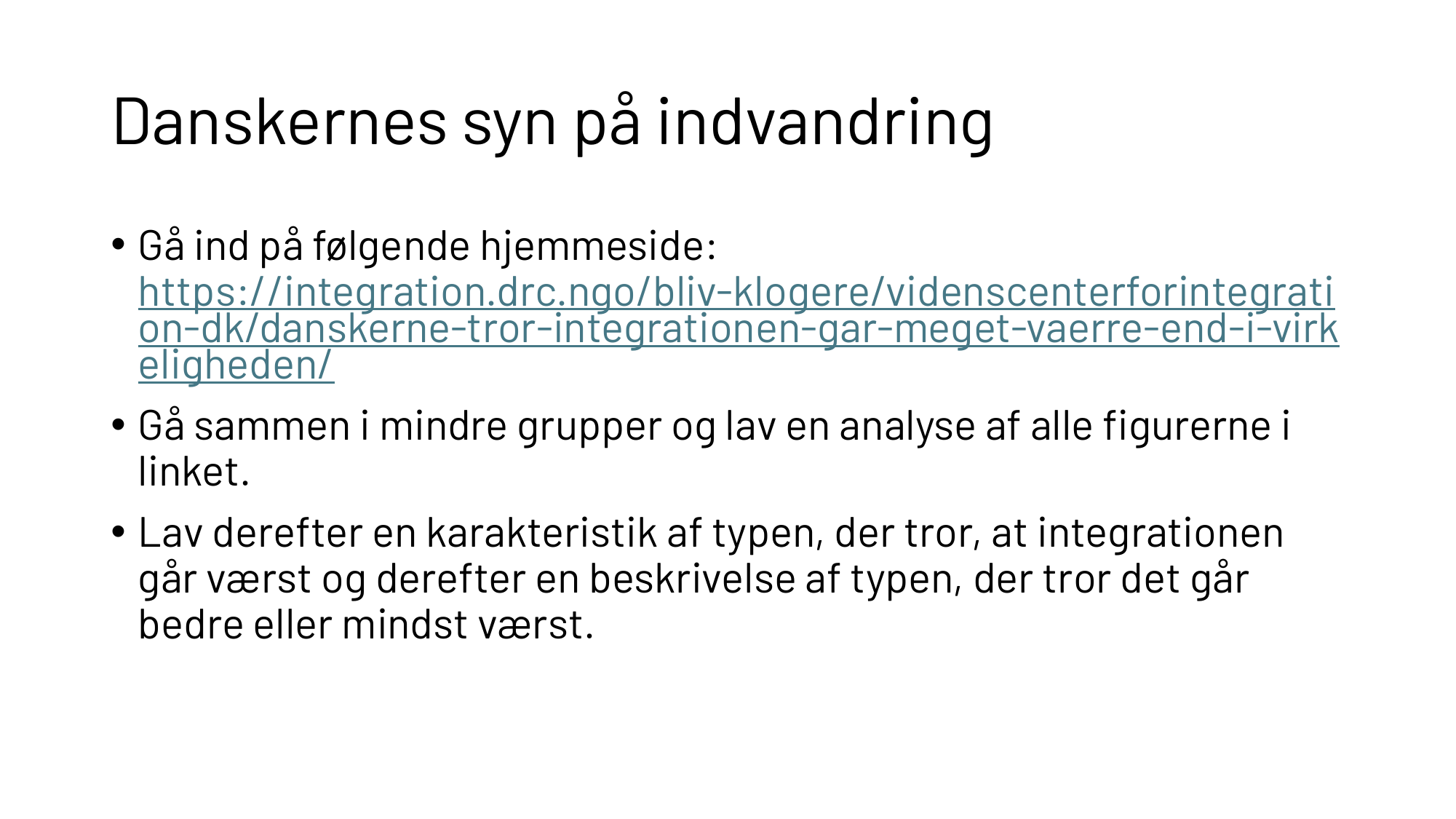

# Danskernes syn på indvandring
Gå ind på følgende hjemmeside: https://integration.drc.ngo/bliv-klogere/videnscenterforintegration-dk/danskerne-tror-integrationen-gar-meget-vaerre-end-i-virkeligheden/
Gå sammen i mindre grupper og lav en analyse af alle figurerne i linket.
Lav derefter en karakteristik af typen, der tror, at integrationen går værst og derefter en beskrivelse af typen, der tror det går bedre eller mindst værst.